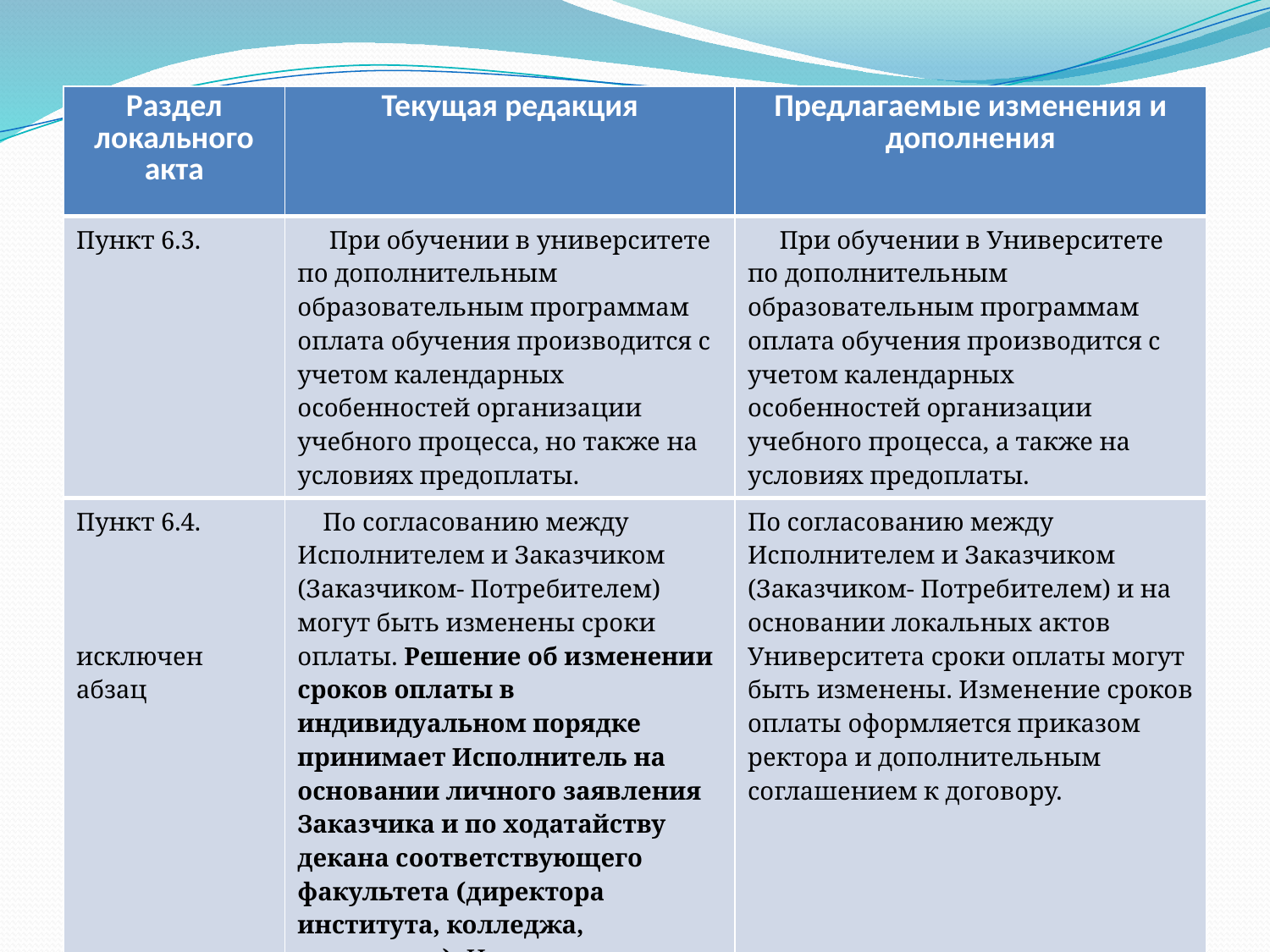

| Раздел локального акта | Текущая редакция | Предлагаемые изменения и дополнения |
| --- | --- | --- |
| Пункт 6.3. | При обучении в университете по дополнительным образовательным программам оплата обучения производится с учетом календарных особенностей организации учебного процесса, но также на условиях предоплаты. | При обучении в Университете по дополнительным образовательным программам оплата обучения производится с учетом календарных особенностей организации учебного процесса, а также на условиях предоплаты. |
| Пункт 6.4. исключен абзац | По согласованию между Исполнителем и Заказчиком (Заказчиком- Потребителем) могут быть изменены сроки оплаты. Решение об изменении сроков оплаты в индивидуальном порядке принимает Исполнитель на основании личного заявления Заказчика и по ходатайству декана соответствующего факультета (директора института, колледжа, техникума). Изменение сроков оплаты оформляется дополнительным соглашением к договору. | По согласованию между Исполнителем и Заказчиком (Заказчиком- Потребителем) и на основании локальных актов Университета сроки оплаты могут быть изменены. Изменение сроков оплаты оформляется приказом ректора и дополнительным соглашением к договору. |